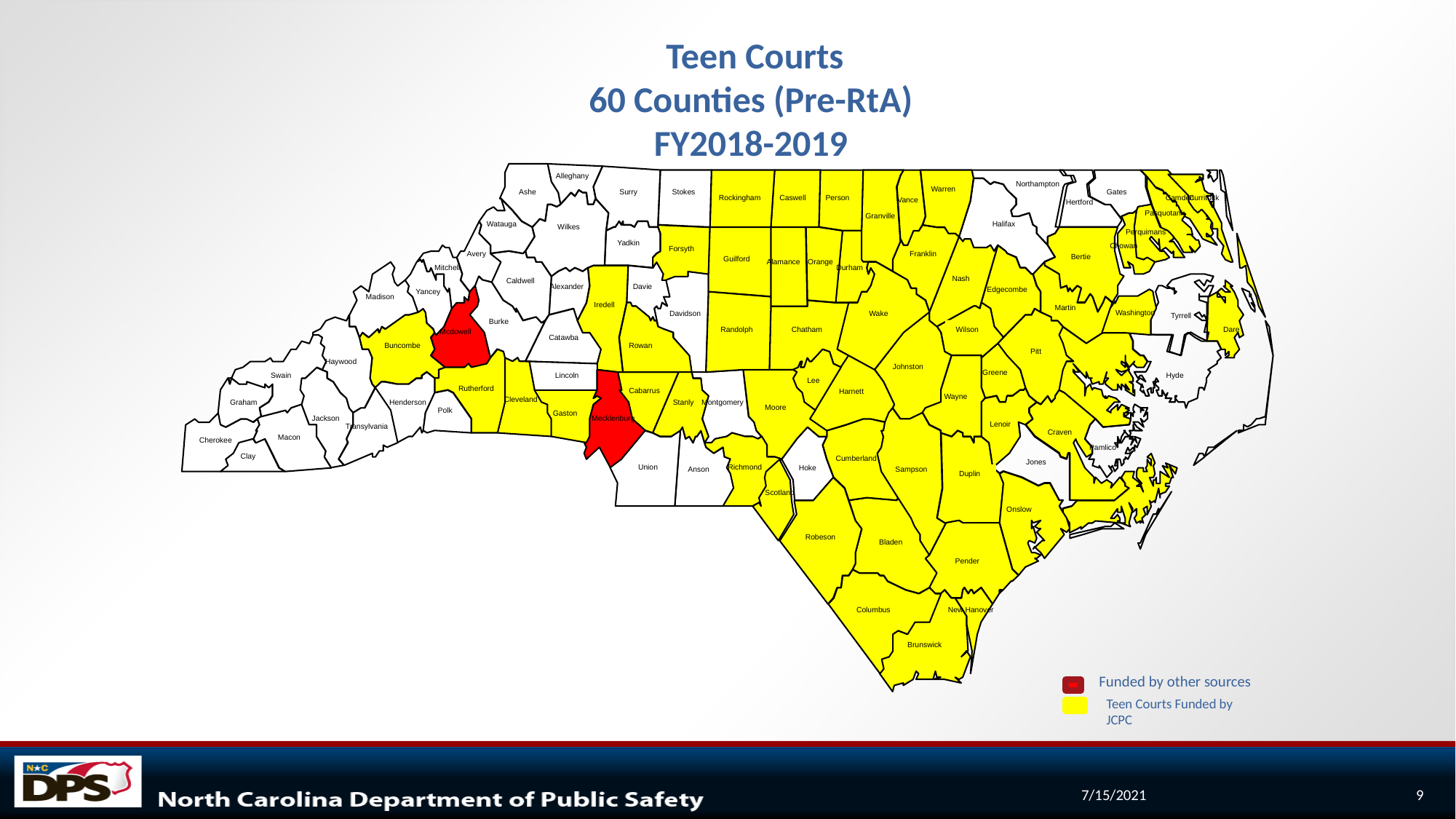

Teen Courts
60 Counties (Pre-RtA)
FY2018-2019

Alleghany

Northampton

Warren
Ashe
Surry
Stokes
Gates
Rockingham
Caswell
Person
Camden
Currituck

Vance
Hertford

Pasquotank

Granville

Watauga
Halifax
Wilkes

Perquimans

Yadkin
Chowan

Forsyth
Avery
Franklin

Bertie
Guilford

Alamance
Orange
Mitchell
Durham

Nash

Caldwell

Alexander
Davie
Edgecombe

Yancey

Madison

Iredell
Martin

Washington
Davidson
Wake
Tyrrell

Burke

Randolph
Chatham
Wilson
Dare

Mcdowell

Catawba

Buncombe
Rowan
Pitt

Haywood

Johnston

Greene
Swain
Lincoln
Hyde

Lee

Rutherford
Cabarrus
Harnett
Wayne

Cleveland

Graham
Henderson
Stanly
Montgomery
Moore
Polk
Gaston

Jackson
Mecklenburg

Lenoir
Transylvania

Craven

Macon
Cherokee

Pamlico

Clay
Cumberland
Jones

Union
Richmond
Hoke

Anson
Sampson
Duplin

Scotland

Onslow

Robeson
Bladen
Pender

Columbus
New Hanover
Brunswick
Funded by other sources

Teen Courts Funded by JCPC

7/15/2021

9